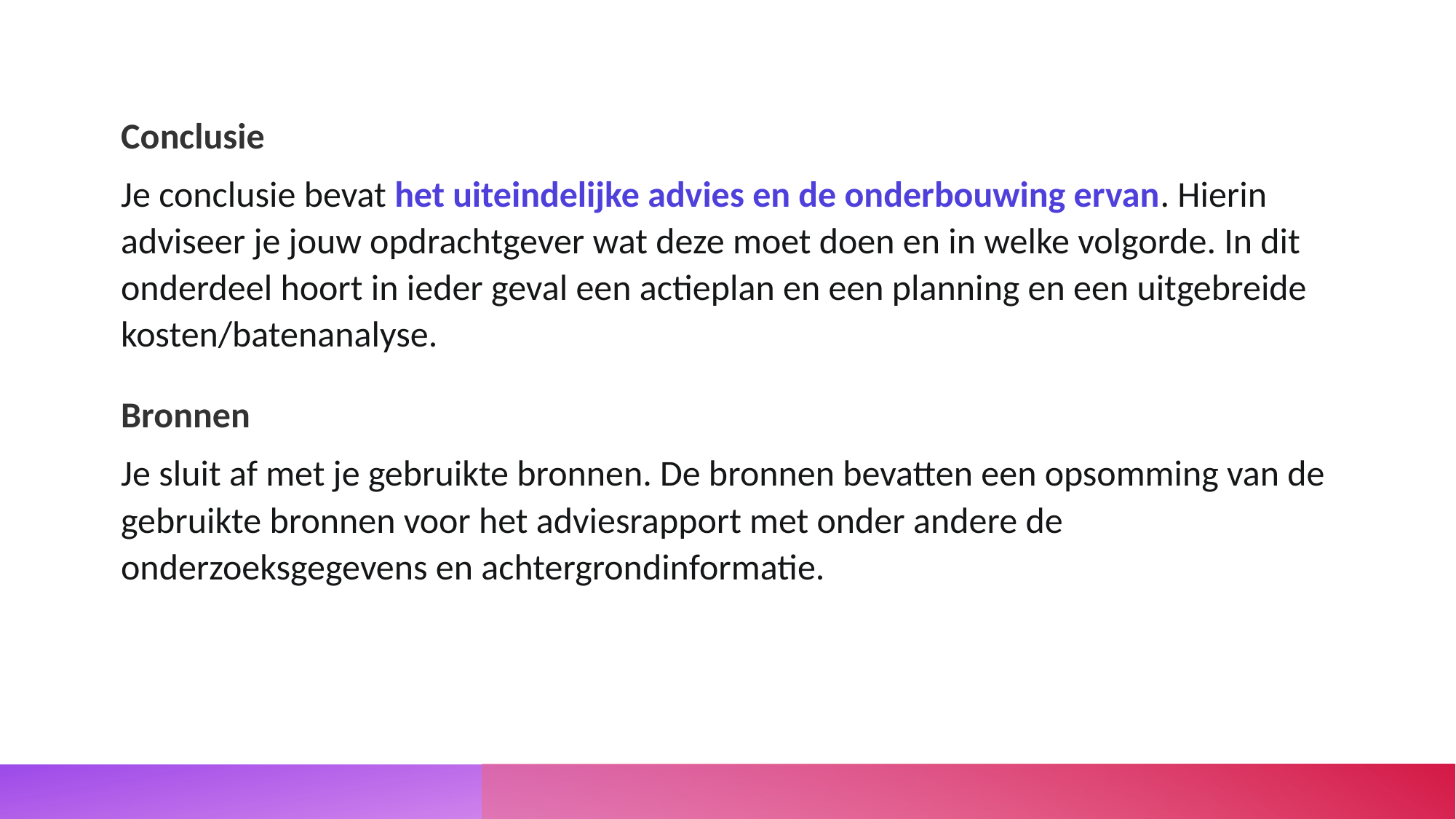

Conclusie
Je conclusie bevat het uiteindelijke advies en de onderbouwing ervan. Hierin adviseer je jouw opdrachtgever wat deze moet doen en in welke volgorde. In dit onderdeel hoort in ieder geval een actieplan en een planning en een uitgebreide kosten/batenanalyse.
Bronnen
Je sluit af met je gebruikte bronnen. De bronnen bevatten een opsomming van de gebruikte bronnen voor het adviesrapport met onder andere de onderzoeksgegevens en achtergrondinformatie.